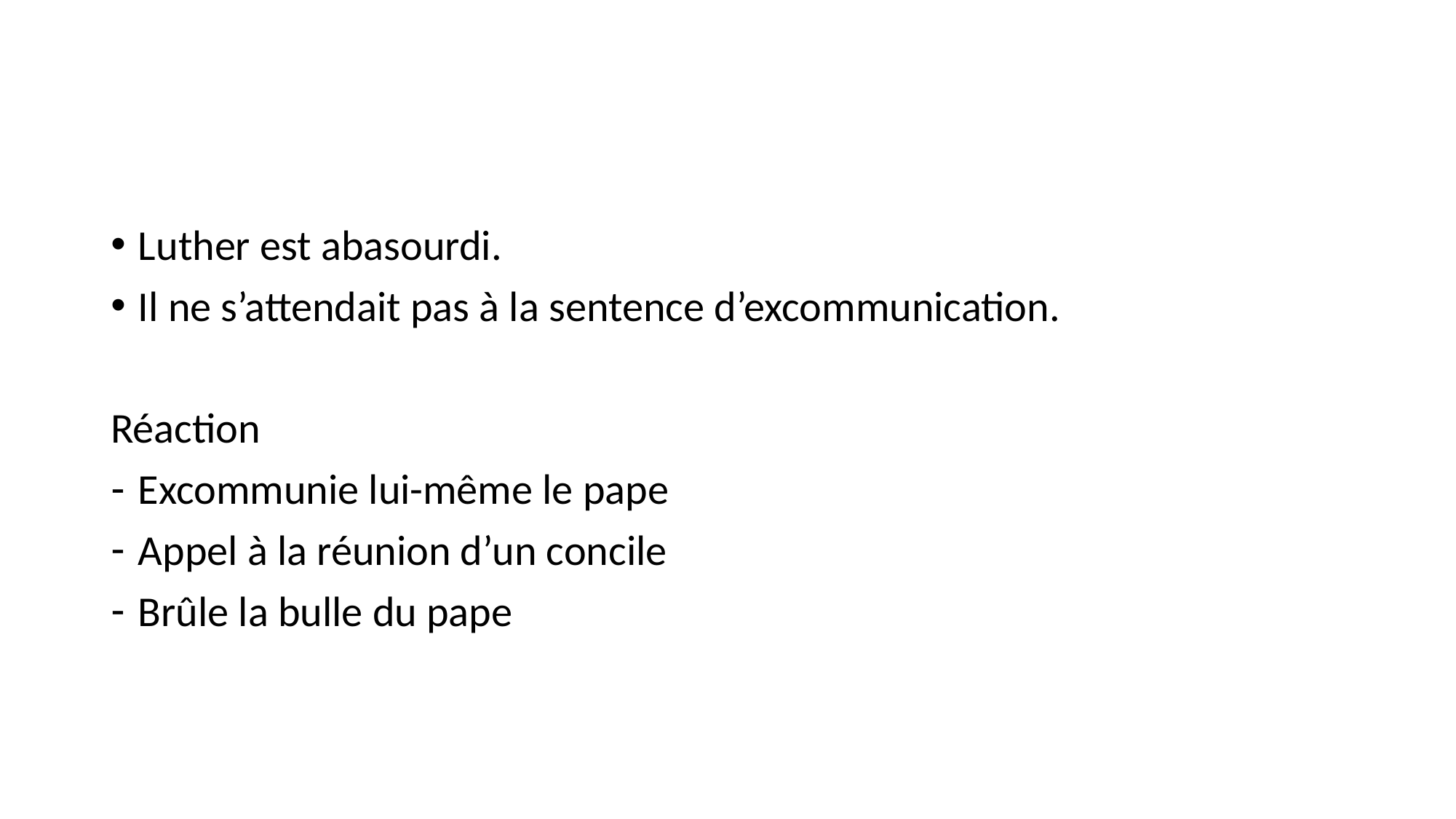

#
Luther est abasourdi.
Il ne s’attendait pas à la sentence d’excommunication.

Réaction
Excommunie lui-même le pape
Appel à la réunion d’un concile
Brûle la bulle du pape